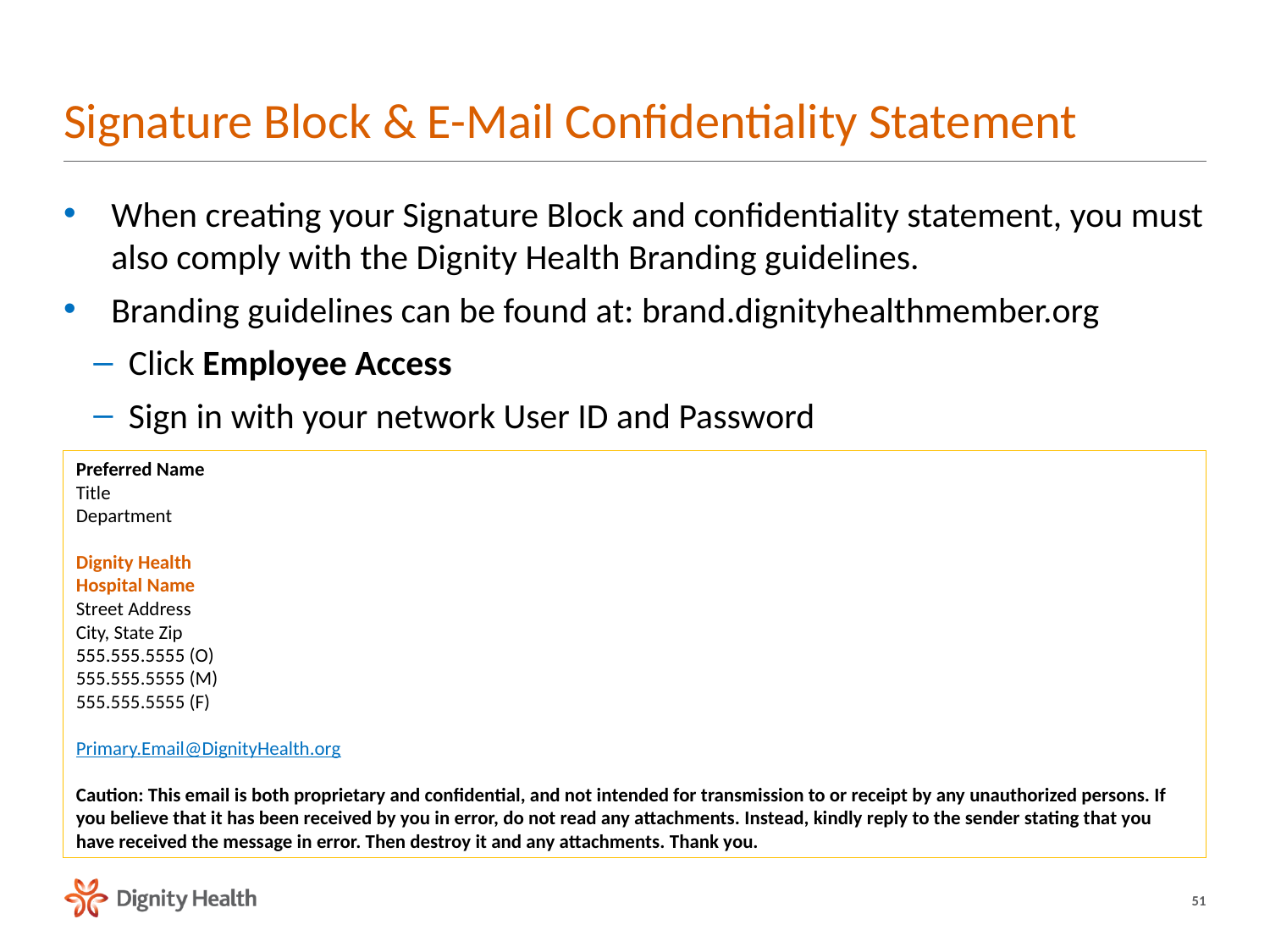

# Signature Block & E-Mail Confidentiality Statement
When creating your Signature Block and confidentiality statement, you must also comply with the Dignity Health Branding guidelines.
Branding guidelines can be found at: brand.dignityhealthmember.org
Click Employee Access
Sign in with your network User ID and Password
Preferred Name
Title
Department

Dignity Health
Hospital Name
Street Address
City, State Zip
555.555.5555 (O)
555.555.5555 (M)
555.555.5555 (F)
Primary.Email@DignityHealth.org
Caution: This email is both proprietary and confidential, and not intended for transmission to or receipt by any unauthorized persons. If you believe that it has been received by you in error, do not read any attachments. Instead, kindly reply to the sender stating that you have received the message in error. Then destroy it and any attachments. Thank you.
51